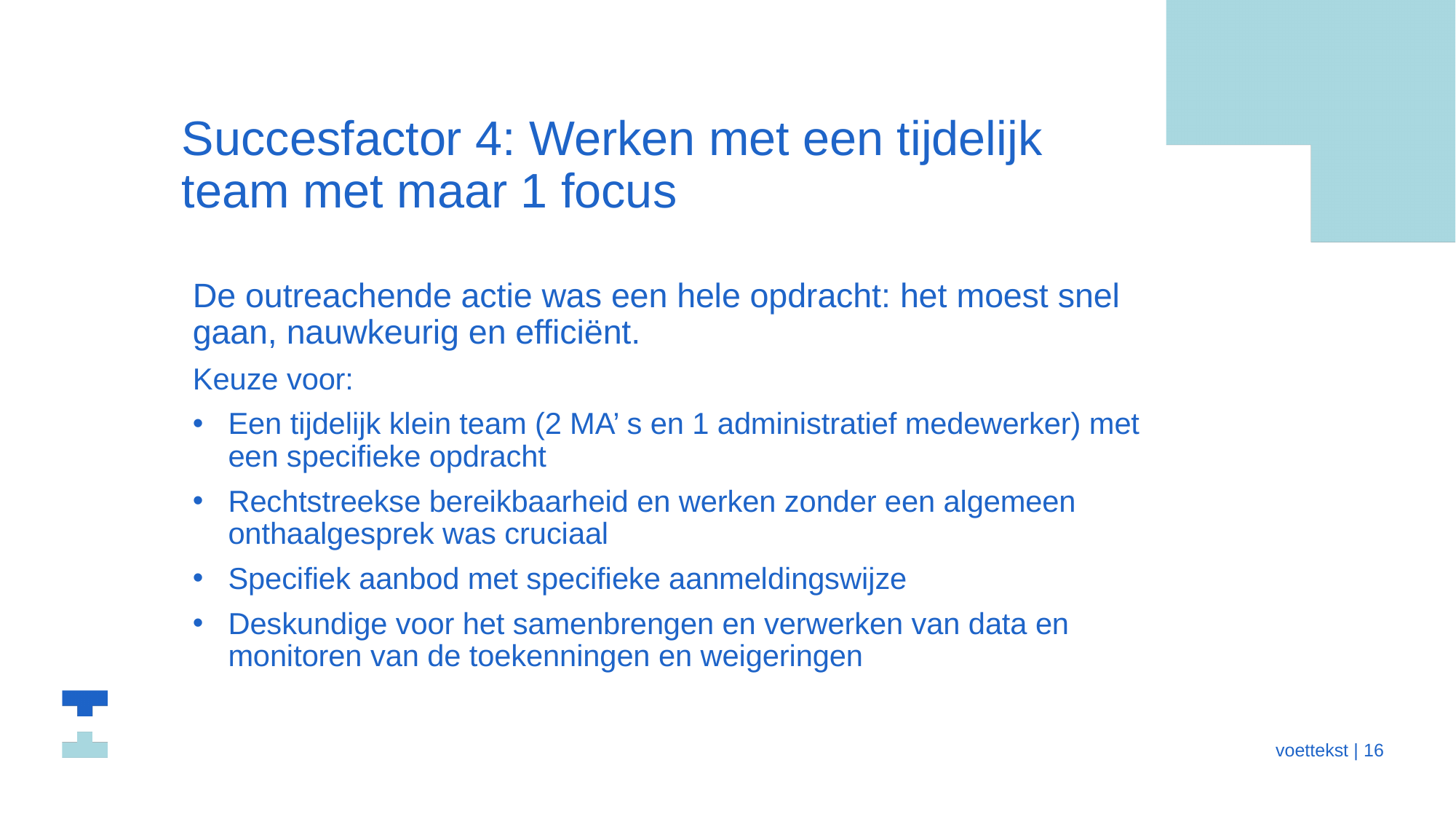

# Succesfactor 4: Werken met een tijdelijk team met maar 1 focus
De outreachende actie was een hele opdracht: het moest snel gaan, nauwkeurig en efficiënt.
Keuze voor:
Een tijdelijk klein team (2 MA’ s en 1 administratief medewerker) met een specifieke opdracht
Rechtstreekse bereikbaarheid en werken zonder een algemeen onthaalgesprek was cruciaal
Specifiek aanbod met specifieke aanmeldingswijze
Deskundige voor het samenbrengen en verwerken van data en monitoren van de toekenningen en weigeringen
 voettekst | 16